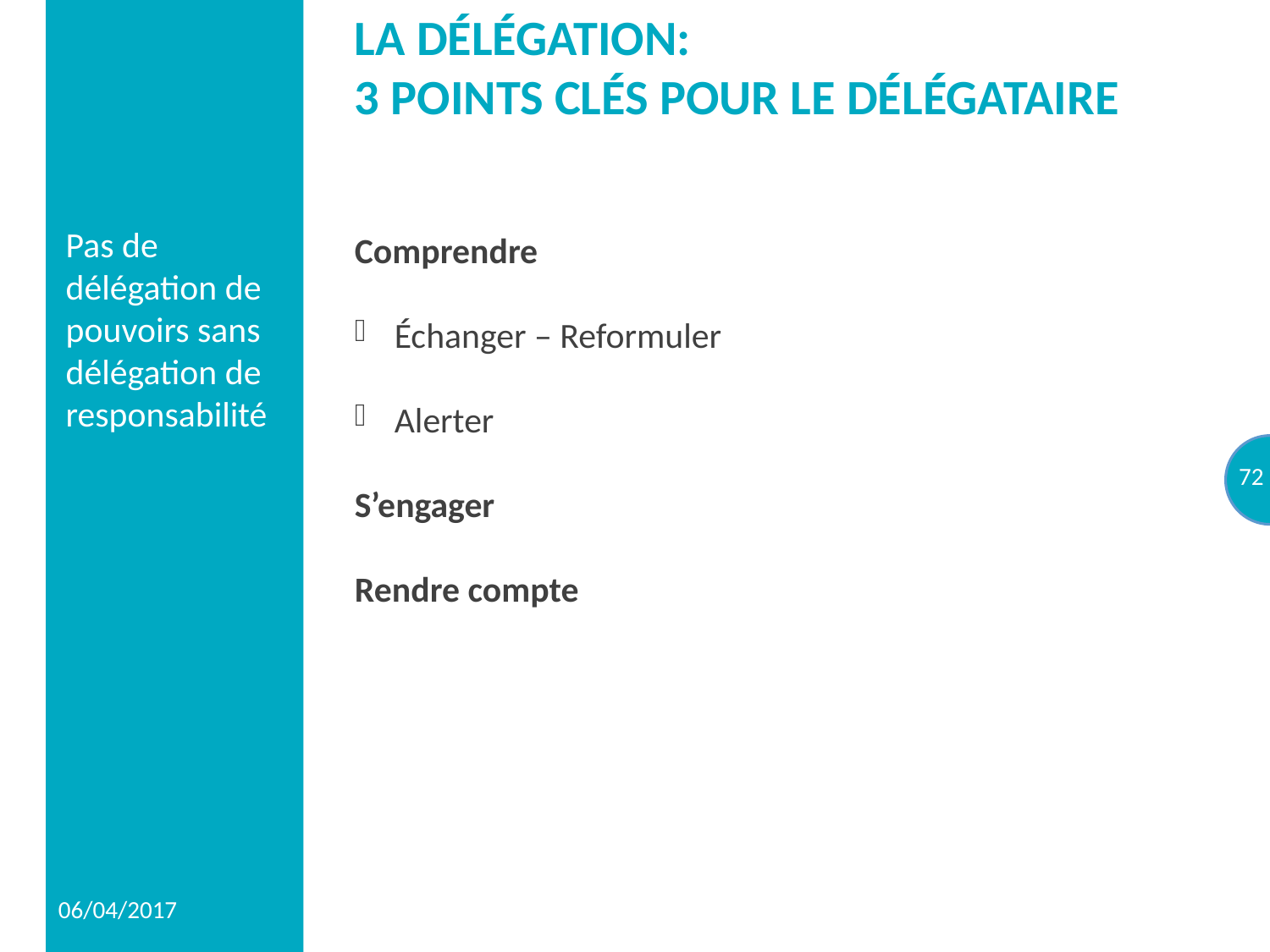

# La délégation: 3 points clés pour le délégataire

Comprendre
Échanger – Reformuler
Alerter
S’engager
Rendre compte

Pas de délégation de pouvoirs sans délégation de responsabilité